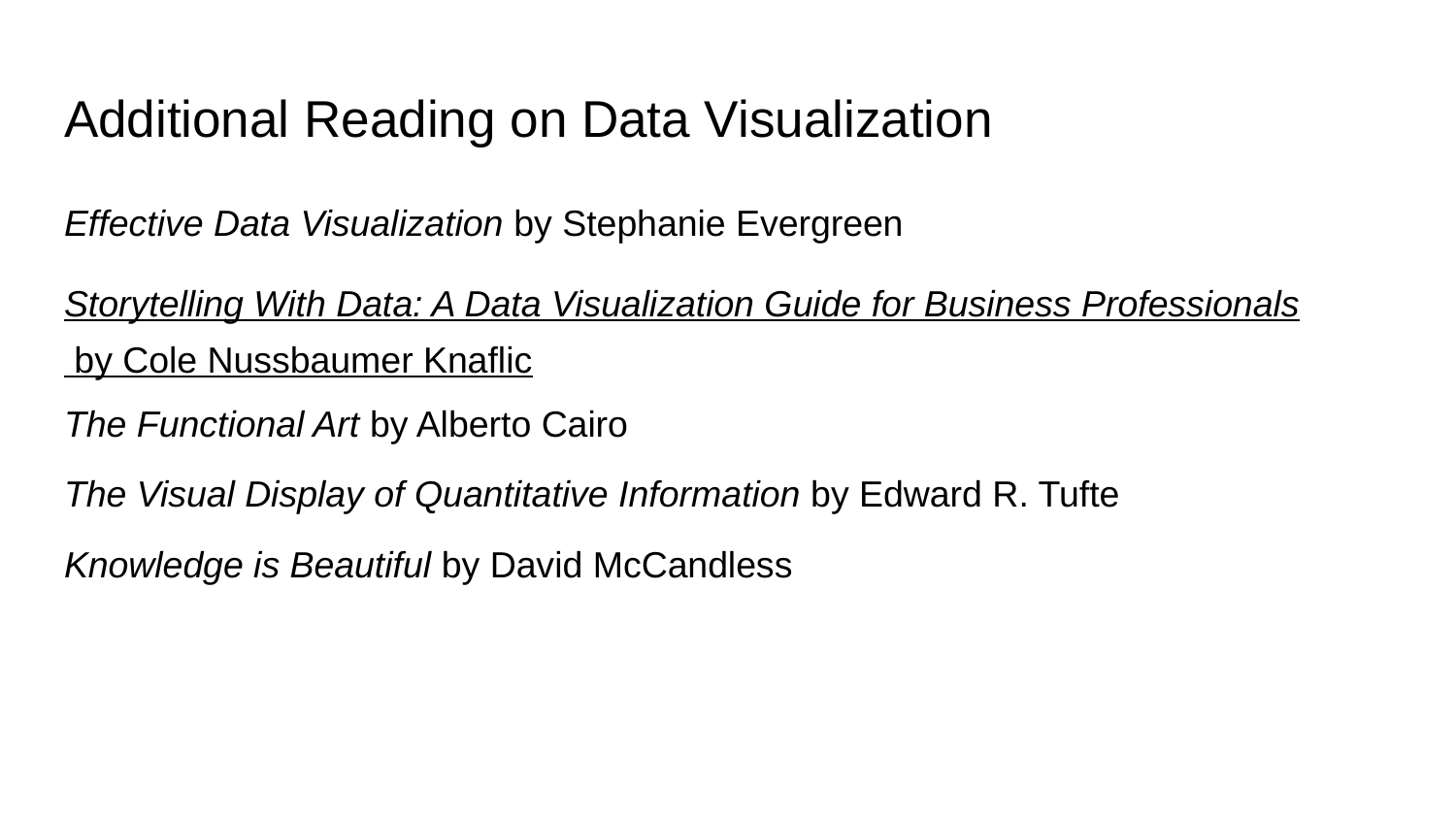

# Additional Reading on Data Visualization
Effective Data Visualization by Stephanie Evergreen
Storytelling With Data: A Data Visualization Guide for Business Professionals by Cole Nussbaumer Knaflic
The Functional Art by Alberto Cairo
The Visual Display of Quantitative Information by Edward R. Tufte
Knowledge is Beautiful by David McCandless